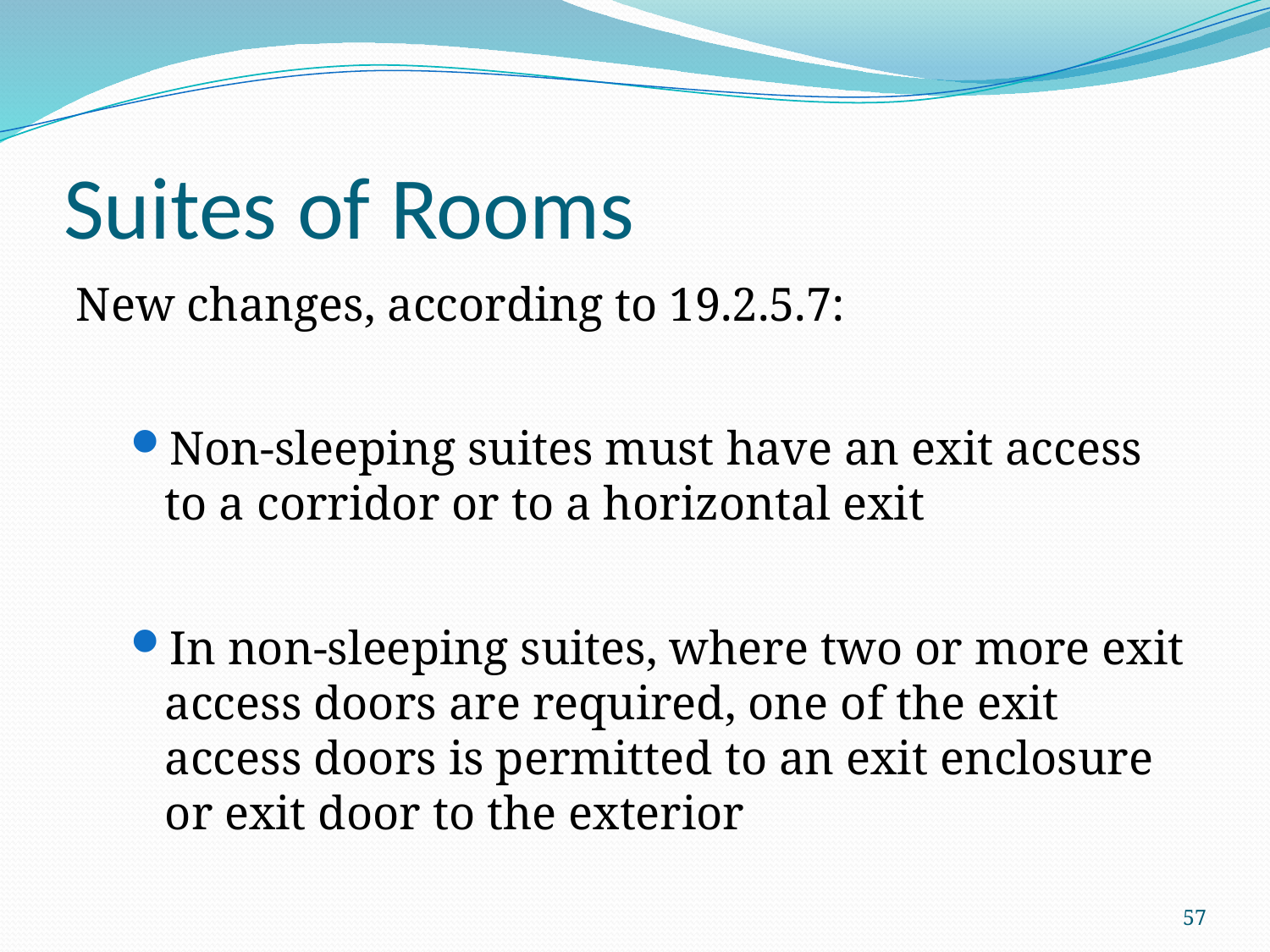

# Suites of Rooms
New changes, according to 19.2.5.7:

Non-sleeping suites must have an exit access to a corridor or to a horizontal exit

In non-sleeping suites, where two or more exit access doors are required, one of the exit access doors is permitted to an exit enclosure or exit door to the exterior
57